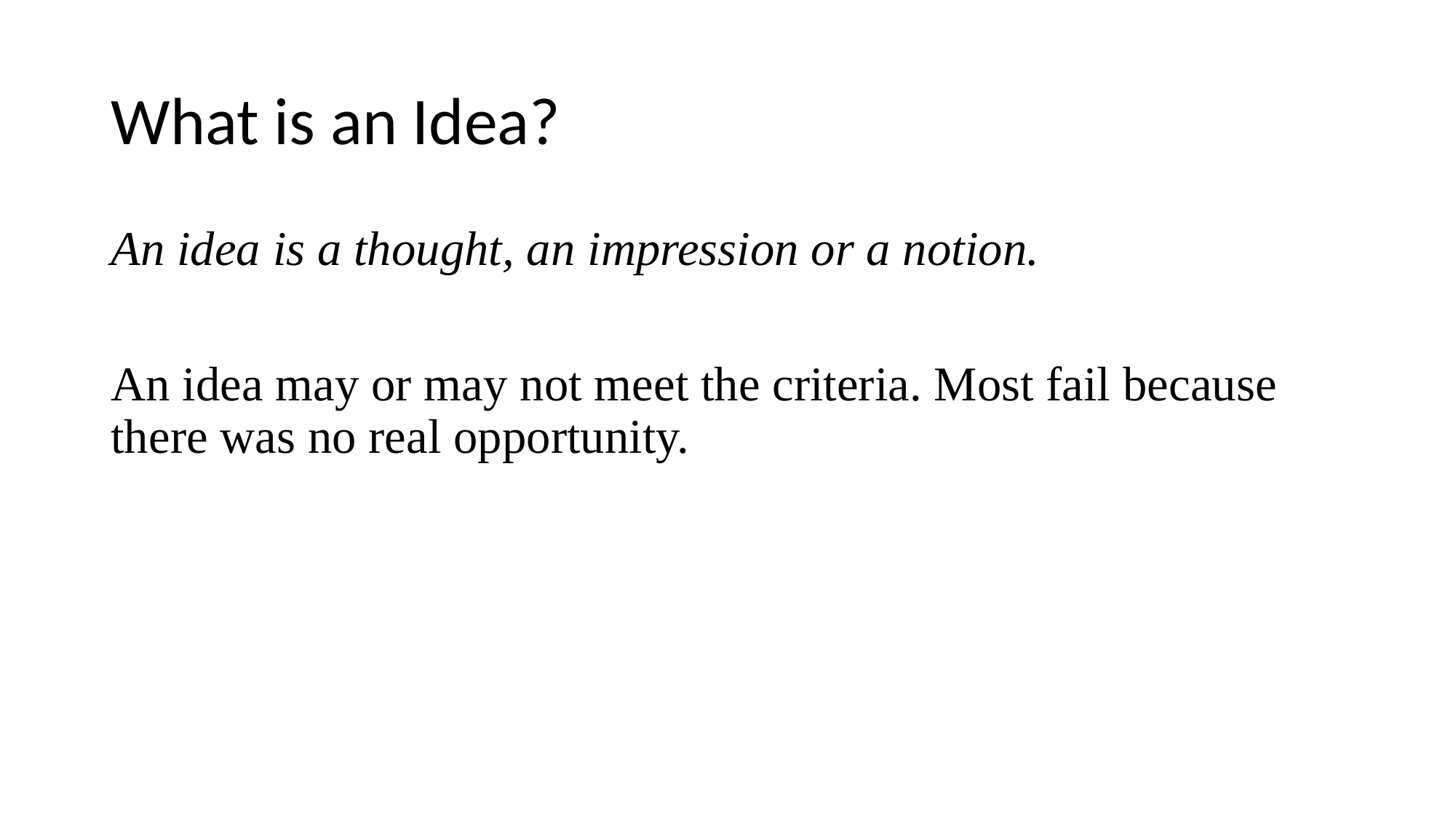

# What is an Idea?
An idea is a thought, an impression or a notion.

An idea may or may not meet the criteria. Most fail because there was no real opportunity.